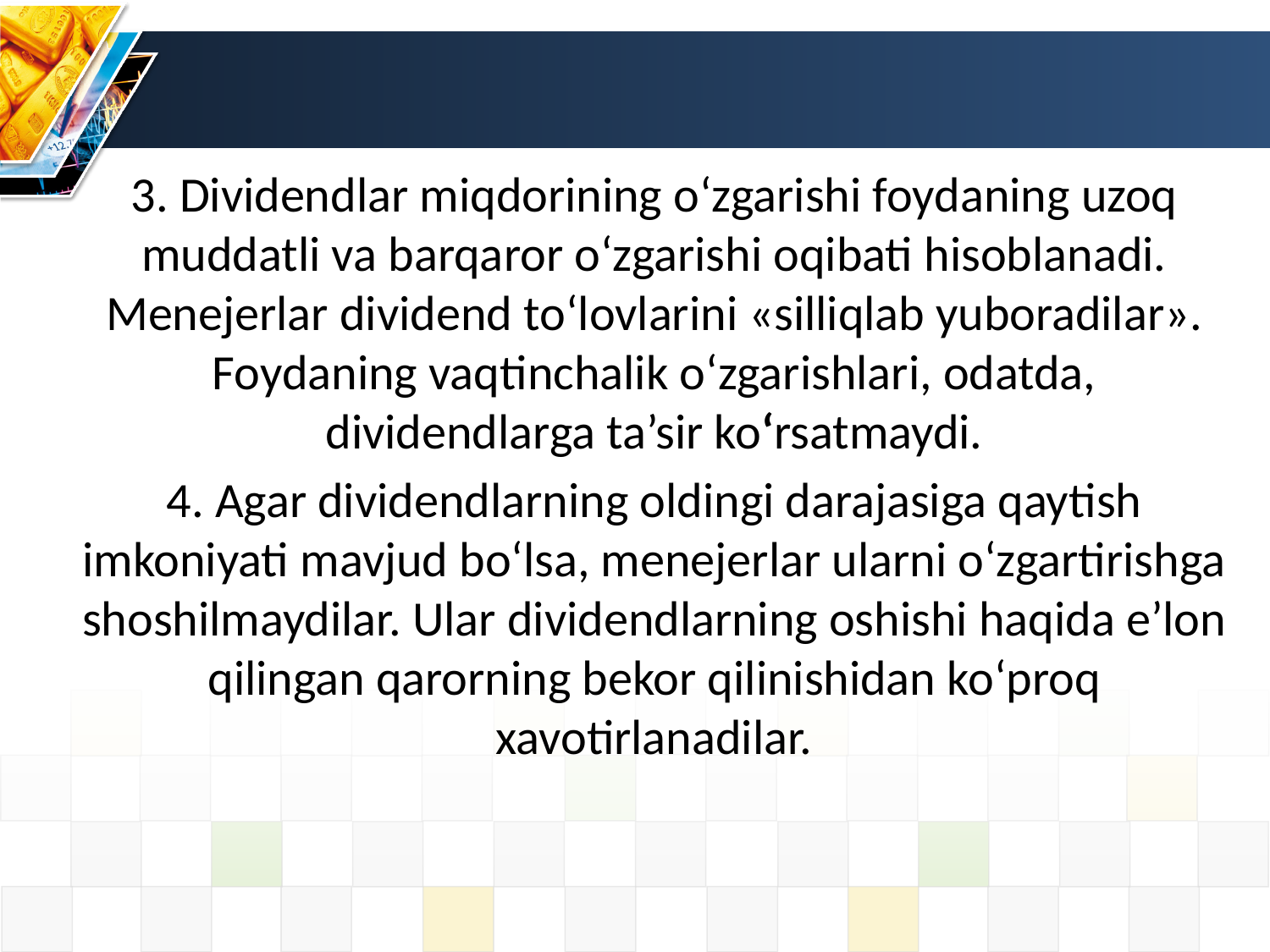

3. Dividendlar miqdorining o‘zgarishi foydaning uzoq muddatli va barqaror o‘zgarishi oqibati hisoblanadi. Menejerlar dividend to‘lovlarini «silliqlab yuboradilar». Foydaning vaqtinchalik o‘zgarishlari, odatda, dividendlarga ta’sir ko‘rsatmaydi.
4. Agar dividendlarning oldingi darajasiga qaytish imkoniyati mavjud bo‘lsa, menejerlar ularni o‘zgartirishga shoshilmaydilar. Ular dividendlarning oshishi haqida e’lon qilingan qarorning bekor qilinishidan ko‘proq xavotirlanadilar.